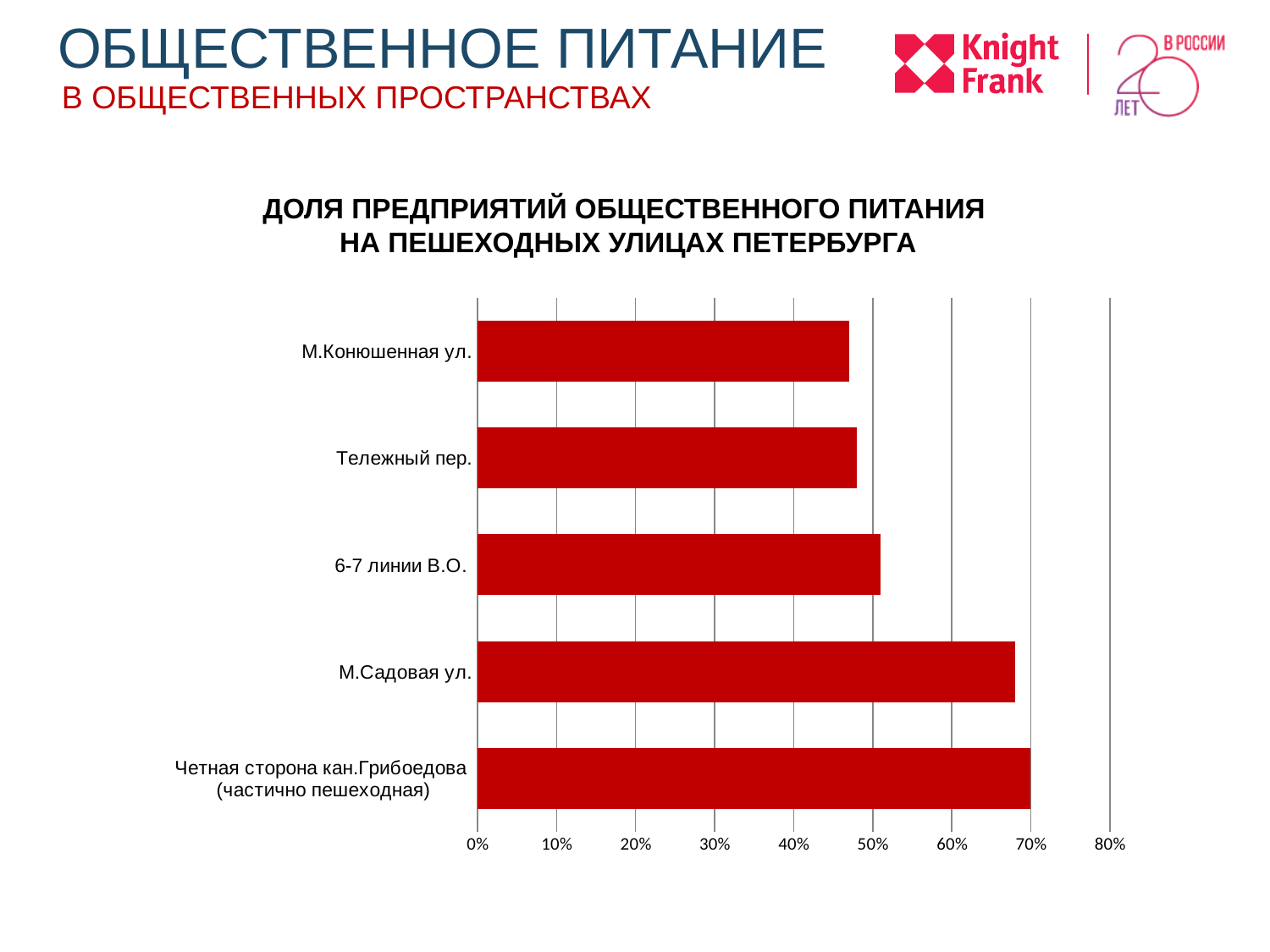

# ОБЩЕСТВЕННОЕ ПИТАНИЕ
В ОБЩЕСТВЕННЫХ ПРОСТРАНСТВАХ
ДОЛЯ ПРЕДПРИЯТИЙ ОБЩЕСТВЕННОГО ПИТАНИЯ
 НА ПЕШЕХОДНЫХ УЛИЦАХ ПЕТЕРБУРГА

### Chart

| Category |  |
|---|---|
| Четная сторона кан.Грибоедова
(частично пешеходная) | 0.7 |
| М.Садовая ул. | 0.68 |
| 6-7 линии В.О.  | 0.51 |
| Тележный пер. | 0.48 |
| М.Конюшенная ул. | 0.47 |